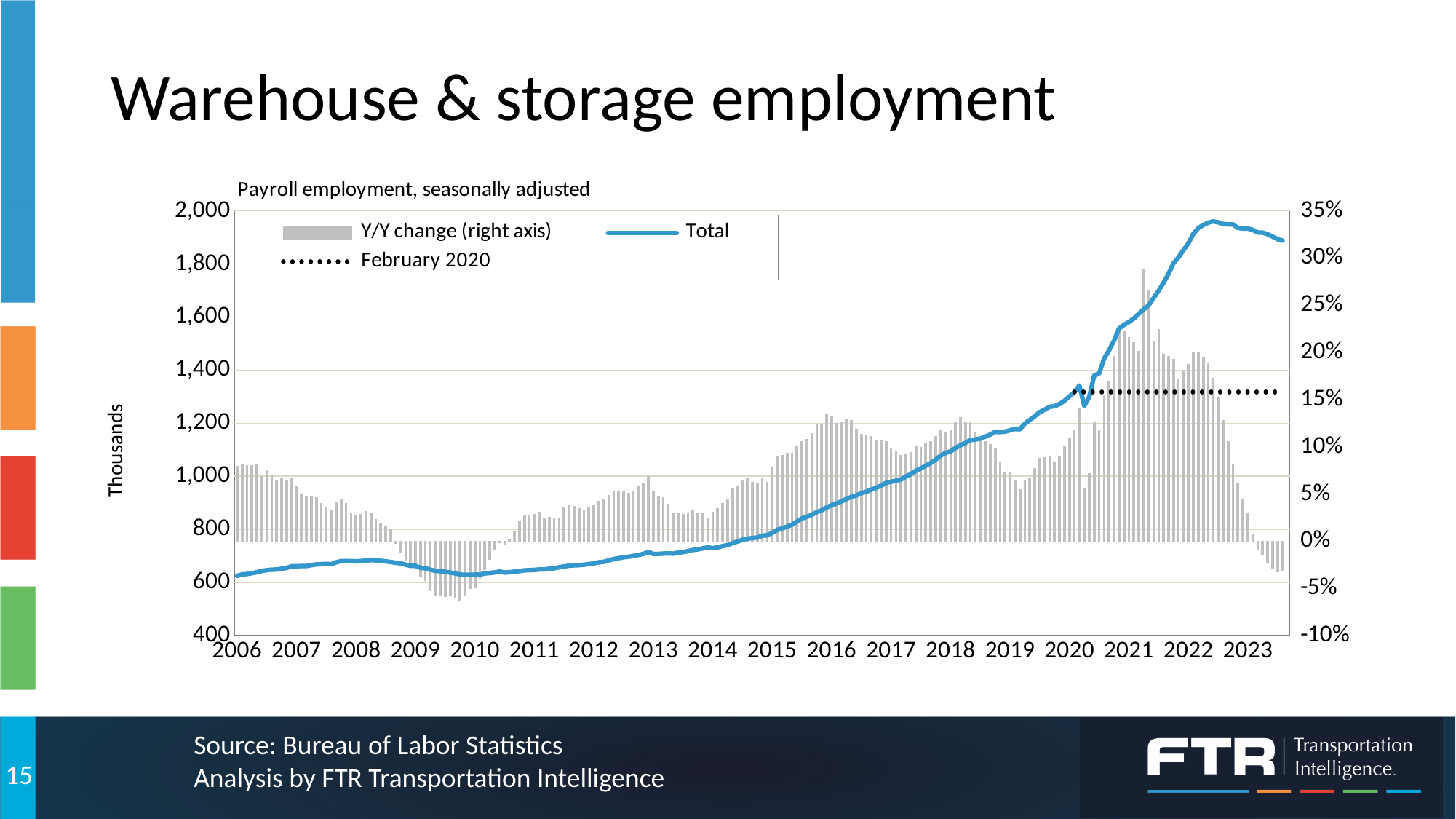

# Warehouse & storage employment

### Chart: Payroll employment, seasonally adjusted

| Category |  Y/Y change (right axis) |  Total |  February 2020 |
|---|---|---|---|
| 2006 | 0.07898375388869673 | 624.3 | None |
| Feb-06 | 0.08100223099365013 | 629.9 | None |
| Mar-06 | 0.0800547382825863 | 631.4 | None |
| Apr-06 | 0.08036778477779678 | 634.5 | None |
| May-06 | 0.08094834885690086 | 638.3 | None |
| Jun-06 | 0.06865026595744673 | 642.9 | None |
| Jul-06 | 0.07541201931080398 | 646.0 | None |
| Aug-06 | 0.0698711595639248 | 647.7 | None |
| Sep-06 | 0.06486042692939245 | 648.5 | None |
| Oct-06 | 0.06595744680851057 | 651.3 | None |
| Nov-06 | 0.06473649967469107 | 654.6 | None |
| Dec-06 | 0.06686046511627902 | 660.6 | None |
| 2007 | 0.0584654813390998 | 660.8 | None |
| Feb-07 | 0.05016669312589304 | 661.5 | None |
| Mar-07 | 0.04767184035476722 | 661.5 | None |
| Apr-07 | 0.04759653270291575 | 664.7 | None |
| May-07 | 0.04605984646717859 | 667.7 | None |
| Jun-07 | 0.0398195675843833 | 668.5 | None |
| Jul-07 | 0.03622291021671823 | 669.4 | None |
| Aug-07 | 0.03211363285471662 | 668.5 | None |
| Sep-07 | 0.04148033924441014 | 675.4 | None |
| Oct-07 | 0.04437279287578703 | 680.2 | None |
| Nov-07 | 0.03956614726550561 | 680.5 | None |
| Dec-07 | 0.029518619436875566 | 680.1 | None |
| 2008 | 0.027693704600484367 | 679.1 | None |
| Feb-08 | 0.028571428571428536 | 680.4 | None |
| Mar-08 | 0.031141345427059746 | 682.1 | None |
| Apr-08 | 0.02903565518278916 | 684.0 | None |
| May-08 | 0.02291448255204426 | 683.0 | None |
| Jun-08 | 0.01884816753926705 | 681.1 | None |
| Jul-08 | 0.014938751120406334 | 679.4 | None |
| Aug-08 | 0.012116679132385972 | 676.6 | None |
| Sep-08 | -0.0023689665383476795 | 673.8 | None |
| Oct-08 | -0.012643340194060604 | 671.6 | None |
| Nov-08 | -0.020132255694342464 | 666.8 | None |
| Dec-08 | -0.02617262167328344 | 662.3 | None |
| 2009 | -0.024885878368428767 | 662.2 | None |
| Feb-09 | -0.03747795414462081 | 654.9 | None |
| Mar-09 | -0.042222548013487855 | 653.3 | None |
| Apr-09 | -0.0529239766081872 | 647.8 | None |
| May-09 | -0.05768667642752559 | 643.6 | None |
| Jun-09 | -0.057260314197621495 | 642.1 | None |
| Jul-09 | -0.058728289667353516 | 639.5 | None |
| Aug-09 | -0.058380135973987585 | 637.1 | None |
| Sep-09 | -0.05951320866726018 | 633.7 | None |
| Oct-09 | -0.06268612269207866 | 629.5 | None |
| Nov-09 | -0.0577384523095381 | 628.3 | None |
| Dec-09 | -0.05073229654235228 | 628.7 | None |
| 2010 | -0.04983388704318936 | 629.2 | None |
| Feb-10 | -0.03970071766681936 | 628.9 | None |
| Mar-10 | -0.030001530690341206 | 633.7 | None |
| Apr-10 | -0.019296079036739737 | 635.3 | None |
| May-10 | -0.009477936606587977 | 637.5 | None |
| Jun-10 | -0.0018688677776048052 | 640.9 | None |
| Jul-10 | -0.003909304143862392 | 637.0 | None |
| Aug-10 | 0.0017265735363365606 | 638.2 | None |
| Sep-10 | 0.01041502288148952 | 640.3 | None |
| Oct-10 | 0.020651310563939634 | 642.5 | None |
| Nov-10 | 0.026897978672608774 | 645.2 | None |
| Dec-10 | 0.027517098775250444 | 646.0 | None |
| 2011 | 0.02828989192625549 | 647.0 | None |
| Feb-11 | 0.031006519319446653 | 648.4 | None |
| Mar-11 | 0.023828309925832267 | 648.8 | None |
| Apr-11 | 0.025499763891075156 | 651.5 | None |
| May-11 | 0.024627450980392228 | 653.2 | None |
| Jun-11 | 0.02480886253705723 | 656.8 | None |
| Jul-11 | 0.03610675039246468 | 660.0 | None |
| Aug-11 | 0.0385459103729237 | 662.8 | None |
| Sep-11 | 0.03717007652662825 | 664.1 | None |
| Oct-11 | 0.03486381322957195 | 664.9 | None |
| Nov-11 | 0.03285802851828879 | 666.4 | None |
| Dec-11 | 0.03544891640866869 | 668.9 | None |
| 2012 | 0.03771251931993814 | 671.4 | None |
| Feb-12 | 0.04210363972856272 | 675.7 | None |
| Mar-12 | 0.04392725030826141 | 677.3 | None |
| Apr-12 | 0.048042977743668384 | 682.8 | None |
| May-12 | 0.05312308634415176 | 687.9 | None |
| Jun-12 | 0.05222289890377599 | 691.1 | None |
| Jul-12 | 0.052424242424242457 | 694.6 | None |
| Aug-12 | 0.050995775497887856 | 696.6 | None |
| Sep-12 | 0.05315464538473114 | 699.4 | None |
| Oct-12 | 0.05790344412693638 | 703.4 | None |
| Nov-12 | 0.06122448979591847 | 707.2 | None |
| Dec-12 | 0.06876962176708028 | 714.9 | None |
| 2013 | 0.05317247542448622 | 707.1 | None |
| Feb-13 | 0.04661832174041734 | 707.2 | None |
| Mar-13 | 0.046065259117082605 | 708.5 | None |
| Apr-13 | 0.03895723491505569 | 709.4 | None |
| May-13 | 0.029510103212676362 | 708.2 | None |
| Jun-13 | 0.030096946896252284 | 711.9 | None |
| Jul-13 | 0.028217679239850305 | 714.2 | None |
| Aug-13 | 0.030146425495262703 | 717.6 | None |
| Sep-13 | 0.03245639119245074 | 722.1 | None |
| Oct-13 | 0.029712823429058826 | 724.3 | None |
| Nov-13 | 0.029411764705882287 | 728.0 | None |
| Dec-13 | 0.023779549587354877 | 731.9 | None |
| 2014 | 0.030971574034789954 | 729.0 | None |
| Feb-14 | 0.03478506787330304 | 731.8 | None |
| Mar-14 | 0.04008468595624556 | 736.9 | None |
| Apr-14 | 0.04426275725965602 | 740.8 | None |
| May-14 | 0.05591640779440823 | 747.8 | None |
| Jun-14 | 0.058716111813457046 | 753.7 | None |
| Jul-14 | 0.0645477457294874 | 760.3 | None |
| Aug-14 | 0.06577480490523958 | 764.8 | None |
| Sep-14 | 0.06217975349674557 | 767.0 | None |
| Oct-14 | 0.06171475907773029 | 769.0 | None |
| Nov-14 | 0.06593406593406594 | 776.0 | None |
| Dec-14 | 0.06244022407432716 | 777.6 | None |
| 2015 | 0.07873799725651574 | 786.4 | None |
| Feb-15 | 0.09005192675594438 | 797.7 | None |
| Mar-15 | 0.09078572397883021 | 803.8 | None |
| Apr-15 | 0.09287257019438455 | 809.6 | None |
| May-15 | 0.09307301417491312 | 817.4 | None |
| Jun-15 | 0.10003980363539866 | 829.1 | None |
| Jul-15 | 0.10587925818755754 | 840.8 | None |
| Aug-15 | 0.10760983263598337 | 847.1 | None |
| Sep-15 | 0.11408083441981746 | 854.5 | None |
| Oct-15 | 0.1243172951885566 | 864.6 | None |
| Nov-15 | 0.12319587628865983 | 871.6 | None |
| Dec-15 | 0.13438786008230452 | 882.1 | None |
| 2016 | 0.13288402848423195 | 890.9 | None |
| Feb-16 | 0.12498432994860213 | 897.4 | None |
| Mar-16 | 0.12627519283403832 | 905.3 | None |
| Apr-16 | 0.12944664031620548 | 914.4 | None |
| May-16 | 0.12772204551015412 | 921.8 | None |
| Jun-16 | 0.1186829091786274 | 927.5 | None |
| Jul-16 | 0.11310656517602287 | 935.9 | None |
| Aug-16 | 0.11191122653759882 | 941.9 | None |
| Sep-16 | 0.11094207138677584 | 949.3 | None |
| Oct-16 | 0.10617626648160994 | 956.4 | None |
| Nov-16 | 0.10658558972005504 | 964.5 | None |
| Dec-16 | 0.10554358916222653 | 975.2 | None |
| 2017 | 0.098888764171063 | 979.0 | None |
| Feb-17 | 0.09549810563851131 | 983.1 | None |
| Mar-17 | 0.09068816966751356 | 987.4 | None |
| Apr-17 | 0.09241032370953631 | 998.9 | None |
| May-17 | 0.0939466261661966 | 1008.4 | None |
| Jun-17 | 0.10059299191374658 | 1020.8 | None |
| Jul-17 | 0.09969013783523888 | 1029.2 | None |
| Aug-17 | 0.10383267862830457 | 1039.7 | None |
| Sep-17 | 0.10555145896976725 | 1049.5 | None |
| Oct-17 | 0.11083228774571321 | 1062.4 | None |
| Nov-17 | 0.1169517884914463 | 1077.3 | None |
| Dec-17 | 0.11587366694011485 | 1088.2 | None |
| 2018 | 0.11685393258426975 | 1093.4 | None |
| Feb-18 | 0.12531787203743253 | 1106.3 | None |
| Mar-18 | 0.13074741745999596 | 1116.5 | None |
| Apr-18 | 0.12653919311242365 | 1125.3 | None |
| May-18 | 0.12673542245140823 | 1136.2 | None |
| Jun-18 | 0.11530172413793108 | 1138.5 | None |
| Jul-18 | 0.10950252623396817 | 1141.9 | None |
| Aug-18 | 0.10522266038280259 | 1149.1 | None |
| Sep-18 | 0.10252501191043345 | 1157.1 | None |
| Oct-18 | 0.09836219879518071 | 1166.9 | None |
| Nov-18 | 0.08289241622574953 | 1166.6 | None |
| Dec-18 | 0.07333210806836973 | 1168.0 | None |
| 2019 | 0.07325772818730557 | 1173.5 | None |
| Feb-19 | 0.06481063002802137 | 1178.0 | None |
| Mar-19 | 0.054187192118226604 | 1177.0 | None |
| Apr-19 | 0.06487158979827602 | 1198.3 | None |
| May-19 | 0.06697764478084836 | 1212.3 | None |
| Jun-19 | 0.07703118137900751 | 1226.2 | None |
| Jul-19 | 0.08748576933181527 | 1241.8 | None |
| Aug-19 | 0.08876512052910975 | 1251.1 | None |
| Sep-19 | 0.09022556390977453 | 1261.5 | None |
| Oct-19 | 0.0832119290427628 | 1264.0 | None |
| Nov-19 | 0.09026230070289747 | 1271.9 | None |
| Dec-19 | 0.0997431506849315 | 1284.5 | None |
| 2020 | 0.10847890924584572 | 1300.8 | None |
| Feb-20 | 0.11825127334465191 | 1317.3 | 1317.3 |
| Mar-20 | 0.14018691588785046 | 1342.0 | 1317.3 |
| Apr-20 | 0.05557873654343665 | 1264.9 | 1317.3 |
| May-20 | 0.07168192691578 | 1299.2 | 1317.3 |
| Jun-20 | 0.12559125754363074 | 1380.2 | 1317.3 |
| Jul-20 | 0.11716862618779192 | 1387.3 | 1317.3 |
| Aug-20 | 0.15386459915274558 | 1443.6 | 1317.3 |
| Sep-20 | 0.16908442330558854 | 1474.8 | 1317.3 |
| Oct-20 | 0.19596518987341777 | 1511.7 | 1317.3 |
| Nov-20 | 0.2240742196713578 | 1556.9 | 1317.3 |
| Dec-20 | 0.22265472946671858 | 1570.5 | 1317.3 |
| 2021 | 0.21579028290282906 | 1581.5 | 1317.3 |
| Feb-21 | 0.21043042587110003 | 1594.5 | 1317.3 |
| Mar-21 | 0.20126676602086432 | 1612.1 | 1317.3 |
| Apr-21 | 0.2880069570717052 | 1629.2 | 1317.3 |
| May-21 | 0.26562499999999994 | 1644.3 | 1317.3 |
| Jun-21 | 0.2112012751775105 | 1671.7 | 1317.3 |
| Jul-21 | 0.22460895264182235 | 1698.9 | 1317.3 |
| Aug-21 | 0.1982543640897756 | 1729.8 | 1317.3 |
| Sep-21 | 0.19541632763764583 | 1763.0 | 1317.3 |
| Oct-21 | 0.19269696368327047 | 1803.0 | 1317.3 |
| Nov-21 | 0.17188001798445623 | 1824.5 | 1317.3 |
| Dec-21 | 0.17930595351798784 | 1852.1 | 1317.3 |
| 2022 | 0.1873537780588049 | 1877.8 | 1317.3 |
| Feb-22 | 0.20000000000000007 | 1913.4 | 1317.3 |
| Mar-22 | 0.20023571738725898 | 1934.9 | 1317.3 |
| Apr-22 | 0.19481954333415163 | 1946.6 | 1317.3 |
| May-22 | 0.189259867420787 | 1955.5 | 1317.3 |
| Jun-22 | 0.17263863133337315 | 1960.3 | 1317.3 |
| Jul-22 | 0.15192183177350044 | 1957.0 | 1317.3 |
| Aug-22 | 0.12764481442941378 | 1950.6 | 1317.3 |
| Sep-22 | 0.10561542824730576 | 1949.2 | 1317.3 |
| Oct-22 | 0.0810870770937327 | 1949.2 | 1317.3 |
| Nov-22 | 0.060893395450808394 | 1935.6 | 1317.3 |
| Dec-22 | 0.04389611792019879 | 1933.4 | 1317.3 |
| 2023 | 0.029502609436574765 | 1933.2 | 1317.3 |
| Feb-23 | 0.00783944810285356 | 1928.4 | 1317.3 |
| Mar-23 | -0.008630936999328154 | 1918.2 | 1317.3 |
| Apr-23 | -0.014743655604643902 | 1917.9 | 1317.3 |
| May-23 | -0.022347225773459496 | 1911.8 | 1317.3 |
| Jun-23 | -0.02917920726419428 | 1903.1 | 1317.3 |
| Jul-23 | -0.03249872253449152 | 1893.4 | 1317.3 |
| Aug-23 | -0.03214395570593654 | 1887.9 | 1317.3 |
Source: Bureau of Labor Statistics
Analysis by FTR Transportation Intelligence